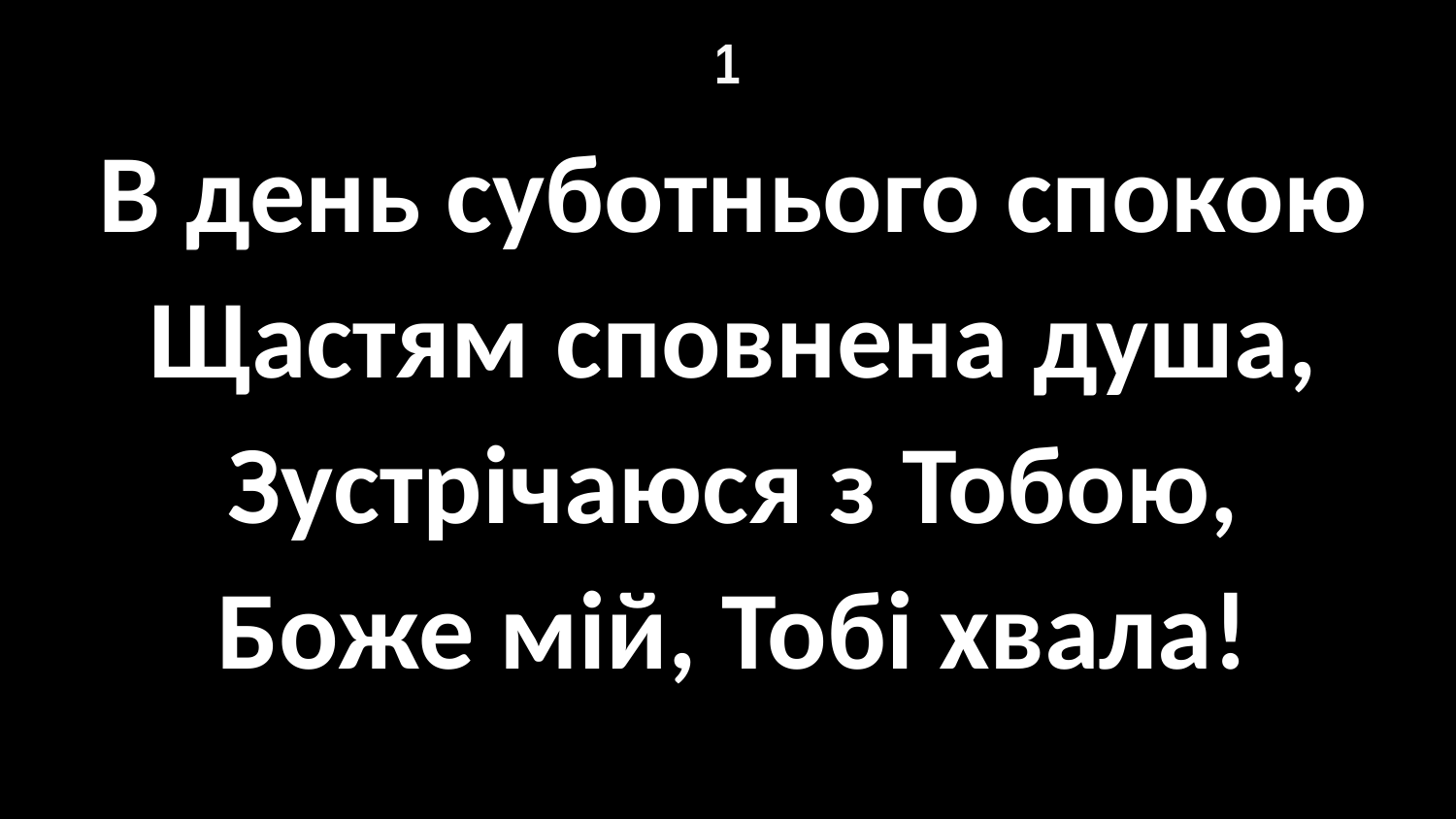

# 1
В день суботнього спокою
Щастям сповнена душа,
Зустрічаюся з Тобою,
Боже мій, Тобі хвала!